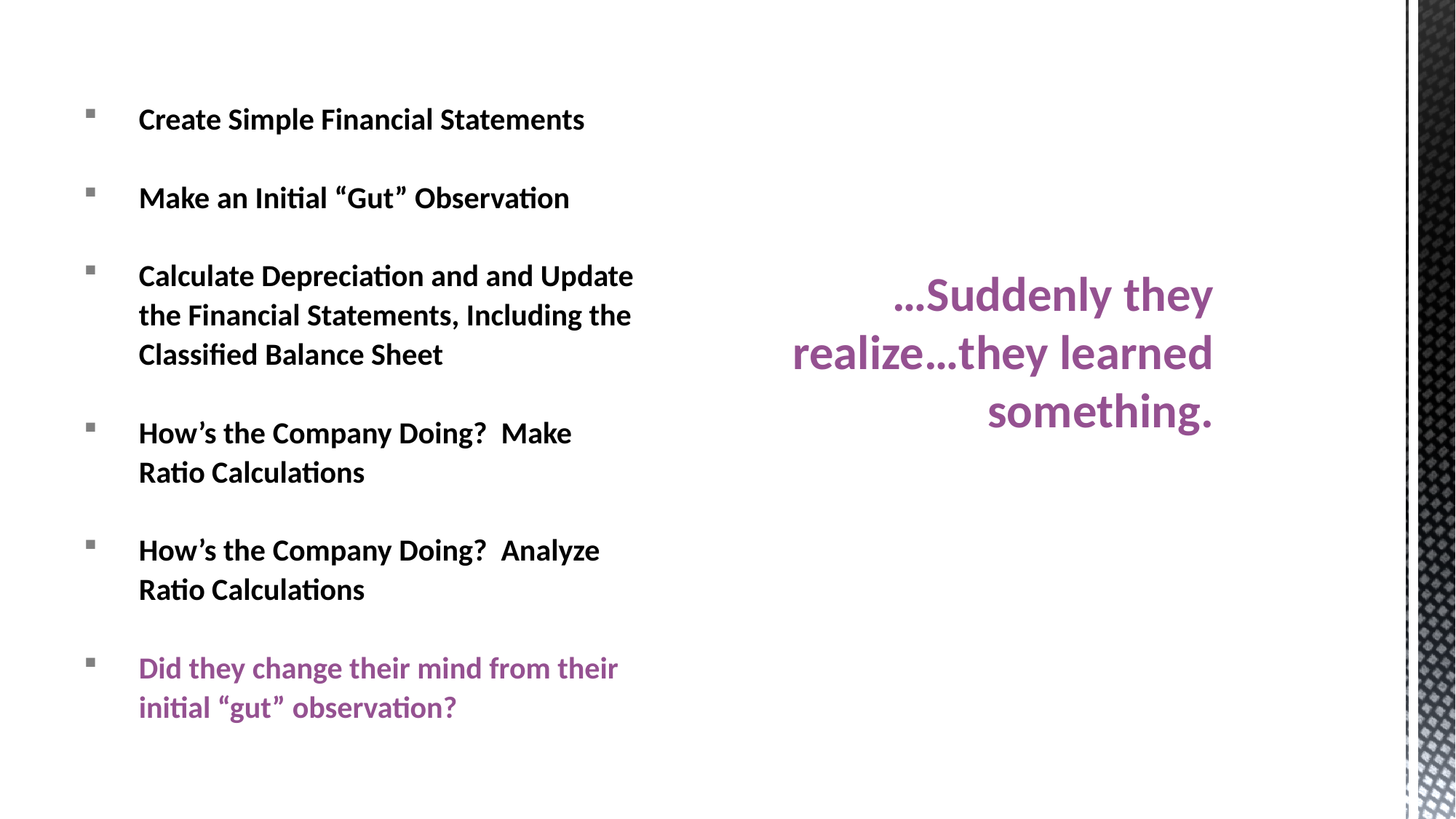

# …Suddenly they realize…they learned something.

Create Simple Financial Statements

Make an Initial “Gut” Observation

Calculate Depreciation and and Update the Financial Statements, Including the Classified Balance Sheet

How’s the Company Doing?  Make Ratio Calculations

How’s the Company Doing?  Analyze Ratio Calculations

Did they change their mind from their initial “gut” observation?